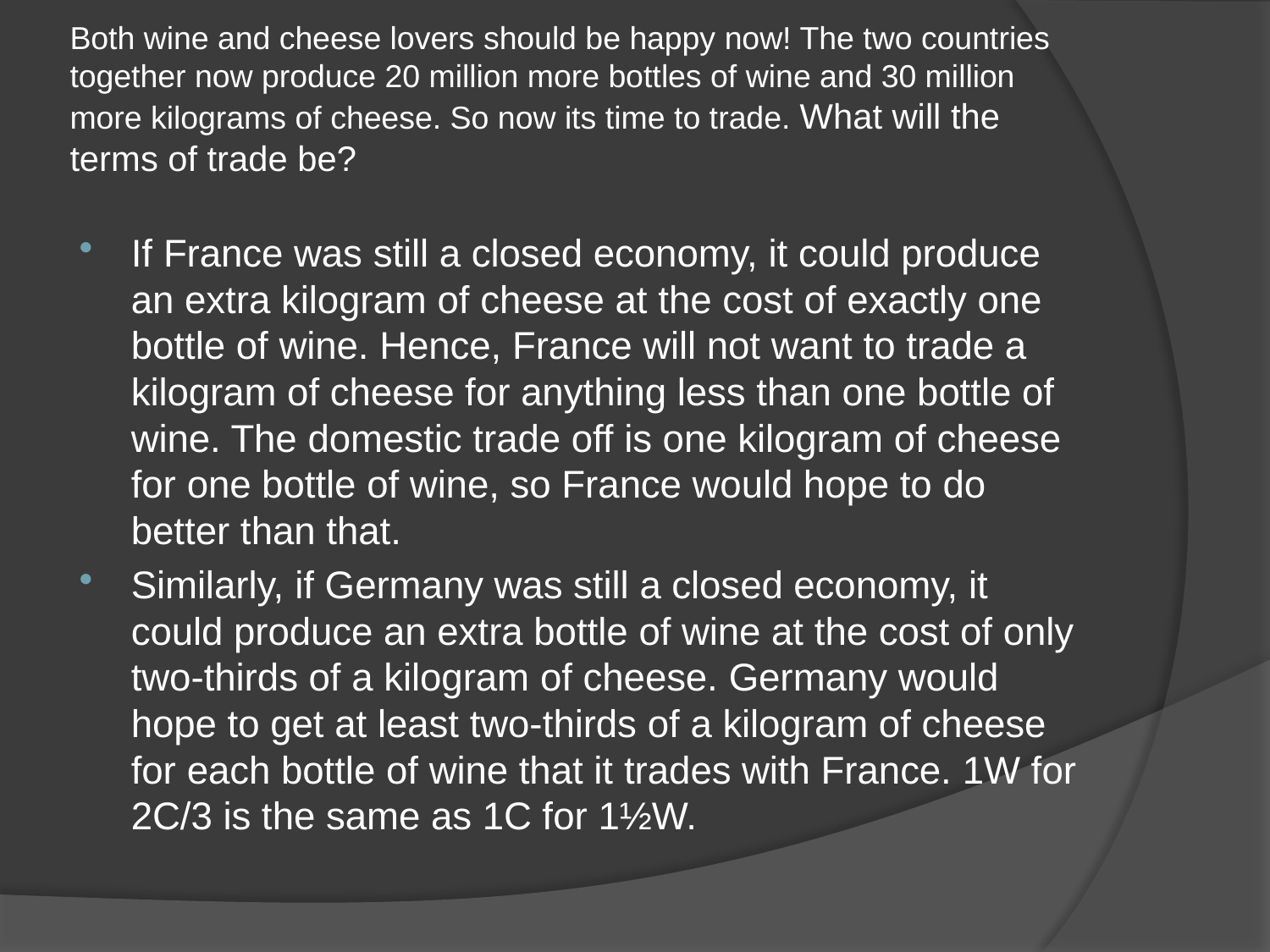

# Both wine and cheese lovers should be happy now! The two countries together now produce 20 million more bottles of wine and 30 million more kilograms of cheese. So now its time to trade. What will the terms of trade be?
If France was still a closed economy, it could produce an extra kilogram of cheese at the cost of exactly one bottle of wine. Hence, France will not want to trade a kilogram of cheese for anything less than one bottle of wine. The domestic trade off is one kilogram of cheese for one bottle of wine, so France would hope to do better than that.
Similarly, if Germany was still a closed economy, it could produce an extra bottle of wine at the cost of only two-thirds of a kilogram of cheese. Germany would hope to get at least two-thirds of a kilogram of cheese for each bottle of wine that it trades with France. 1W for 2C/3 is the same as 1C for 1½W.